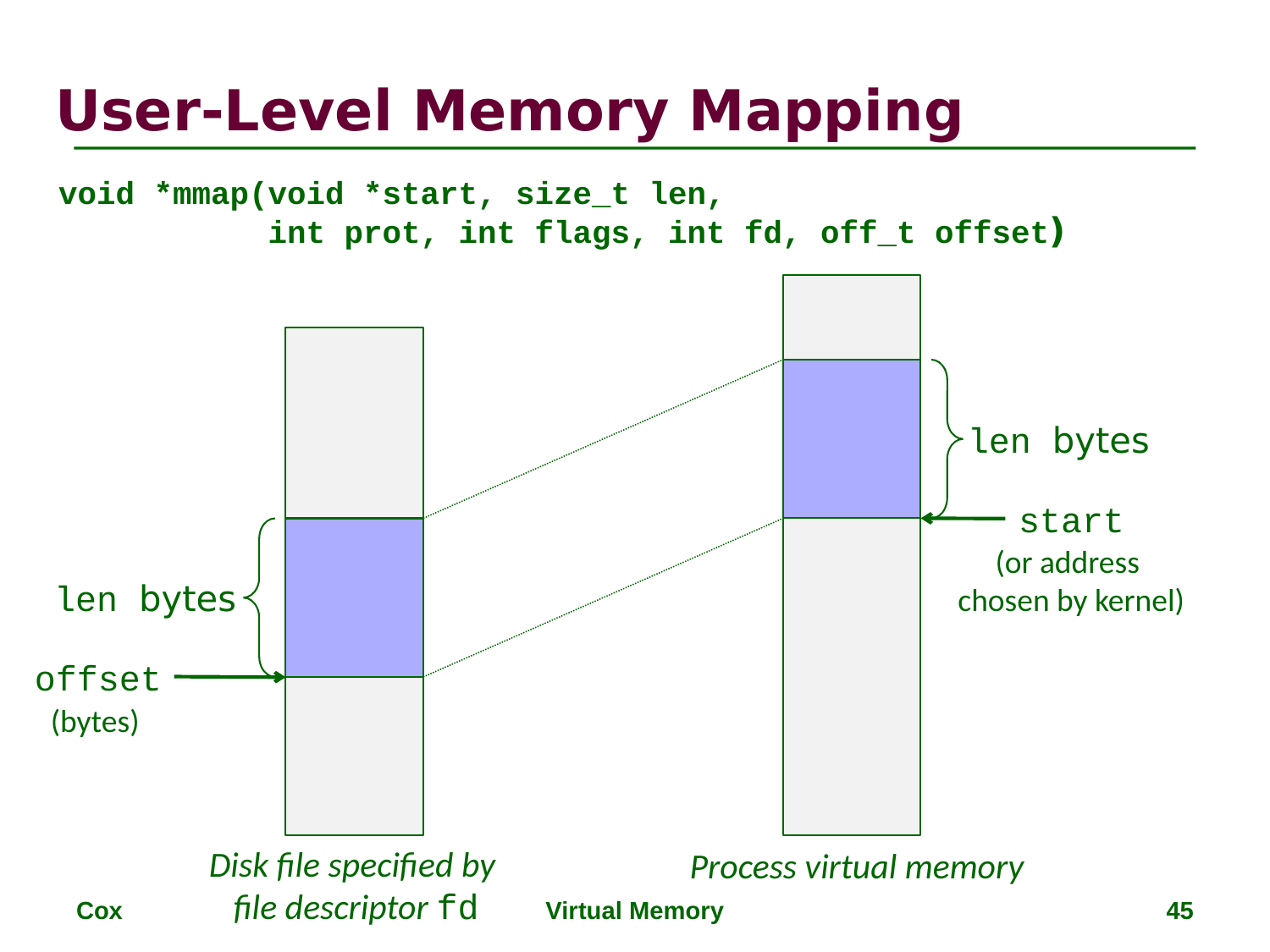

User-Level Memory Mapping
void *mmap(void *start, size_t len,
           int prot, int flags, int fd, off_t offset)

len bytes
start

(or address
chosen by kernel)
len bytes
offset
(bytes)
Disk file specified by
file descriptor fd
Process virtual memory
Cox
Virtual Memory
45